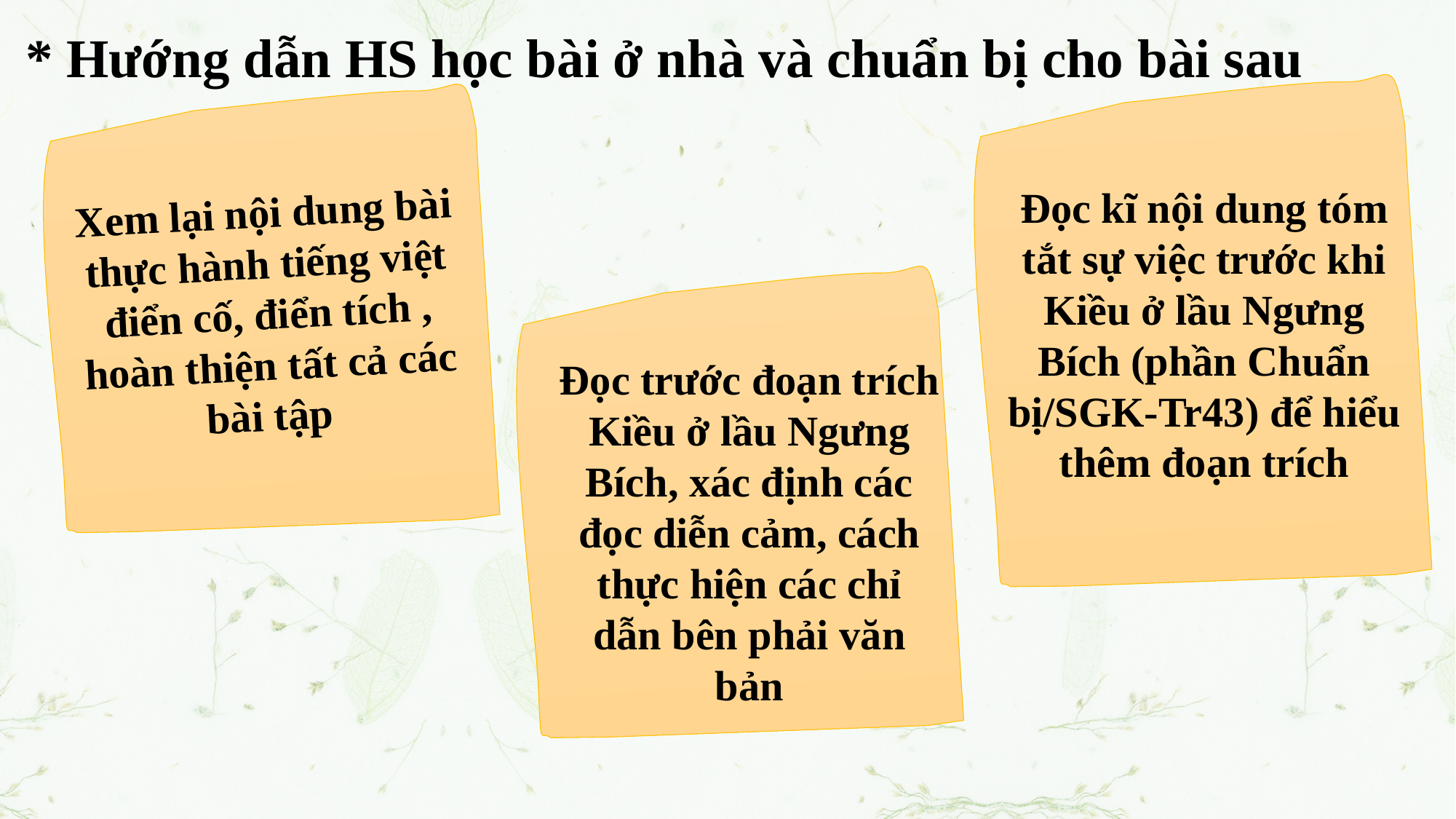

* Hướng dẫn HS học bài ở nhà và chuẩn bị cho bài sau

Xem lại nội dung bài thực hành tiếng việt điển cố, điển tích , hoàn thiện tất cả các bài tập
Đọc kĩ nội dung tóm tắt sự việc trước khi Kiều ở lầu Ngưng Bích (phần Chuẩn bị/SGK-Tr43) để hiểu thêm đoạn trích

Đọc trước đoạn trích Kiều ở lầu Ngưng Bích, xác định các đọc diễn cảm, cách thực hiện các chỉ dẫn bên phải văn bản